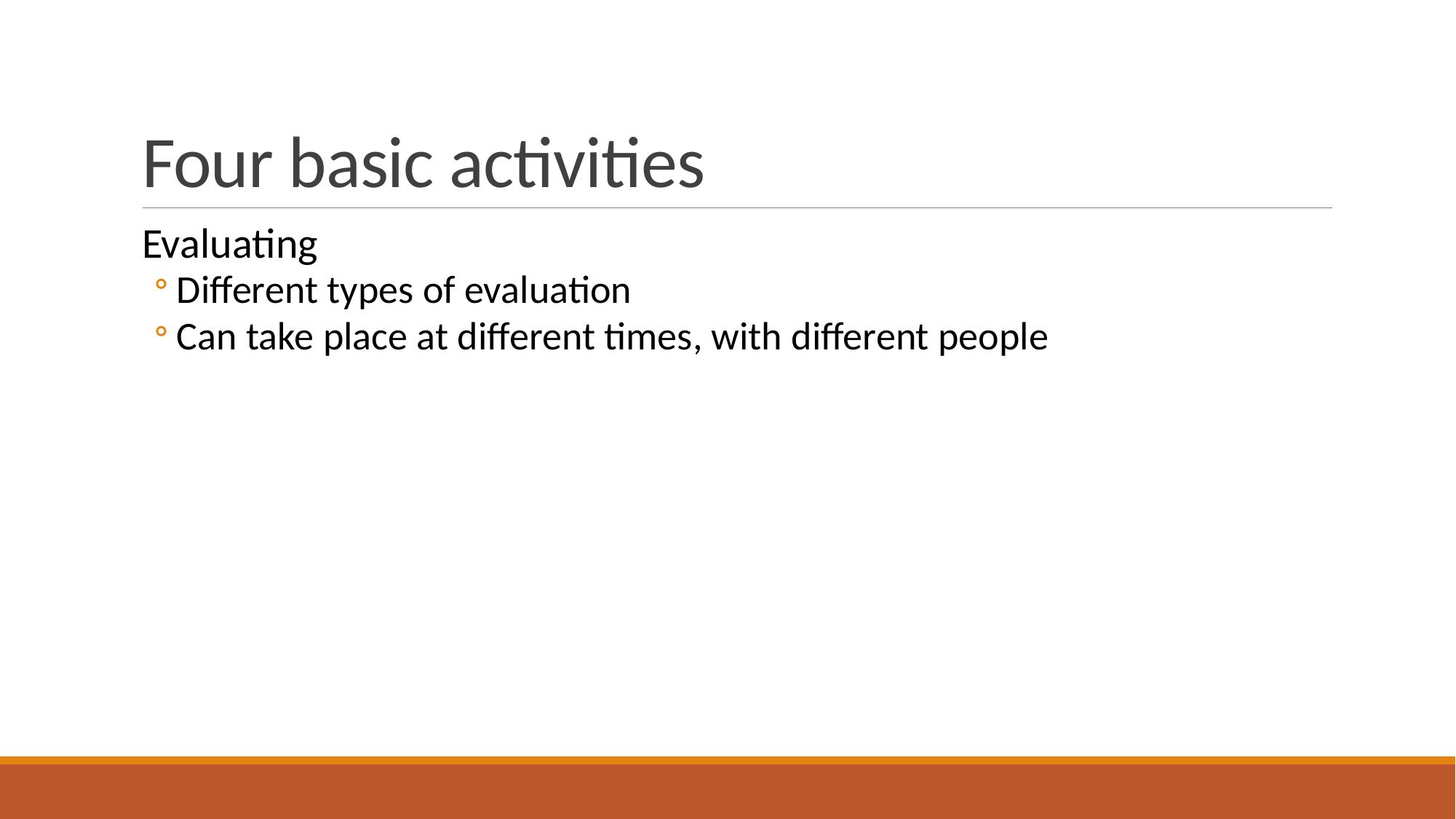

# Four basic activities
Evaluating
Different types of evaluation
Can take place at different times, with different people